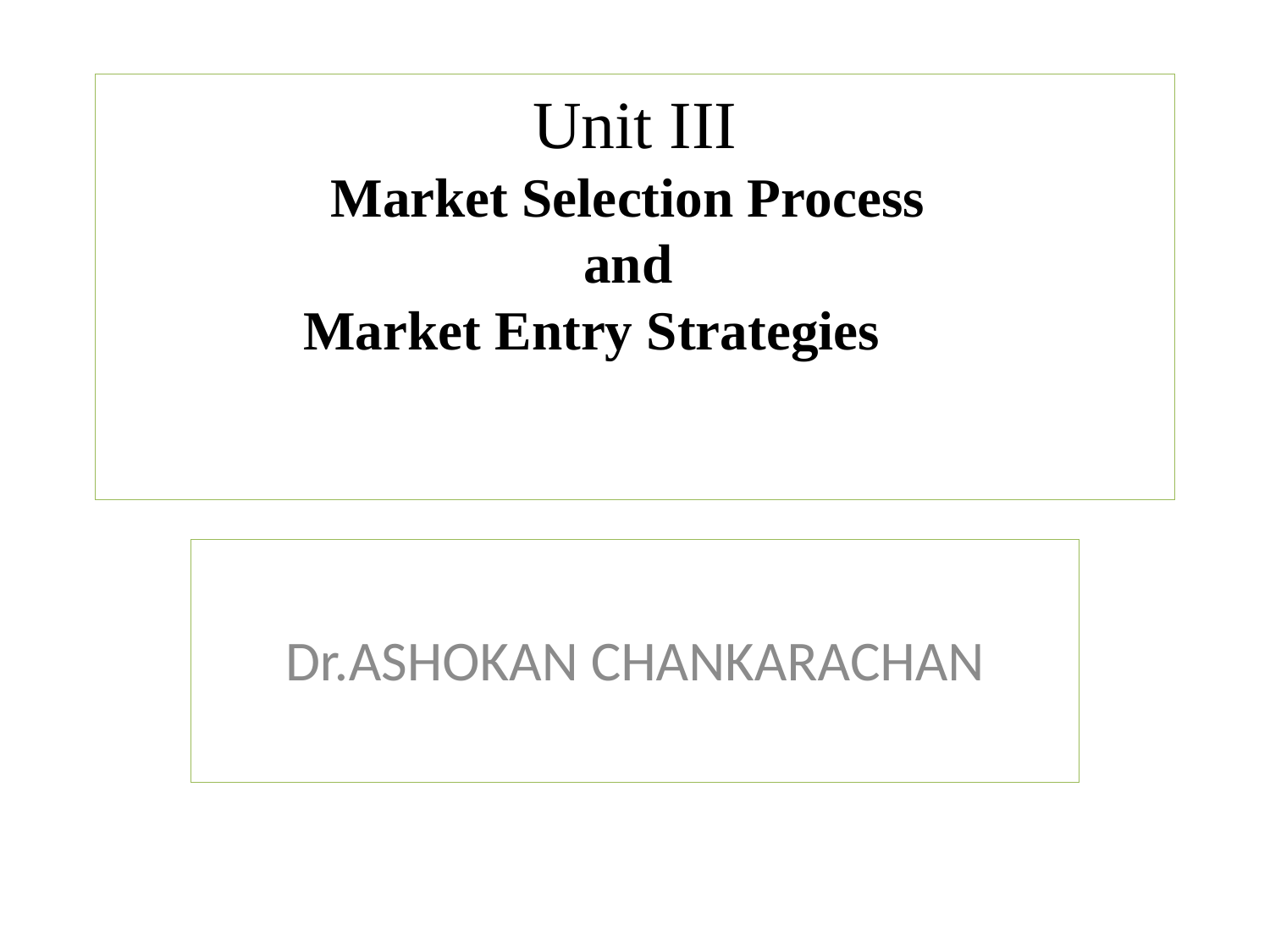

# Unit III Market Selection Process and Market Entry Strategies

Dr.ASHOKAN CHANKARACHAN